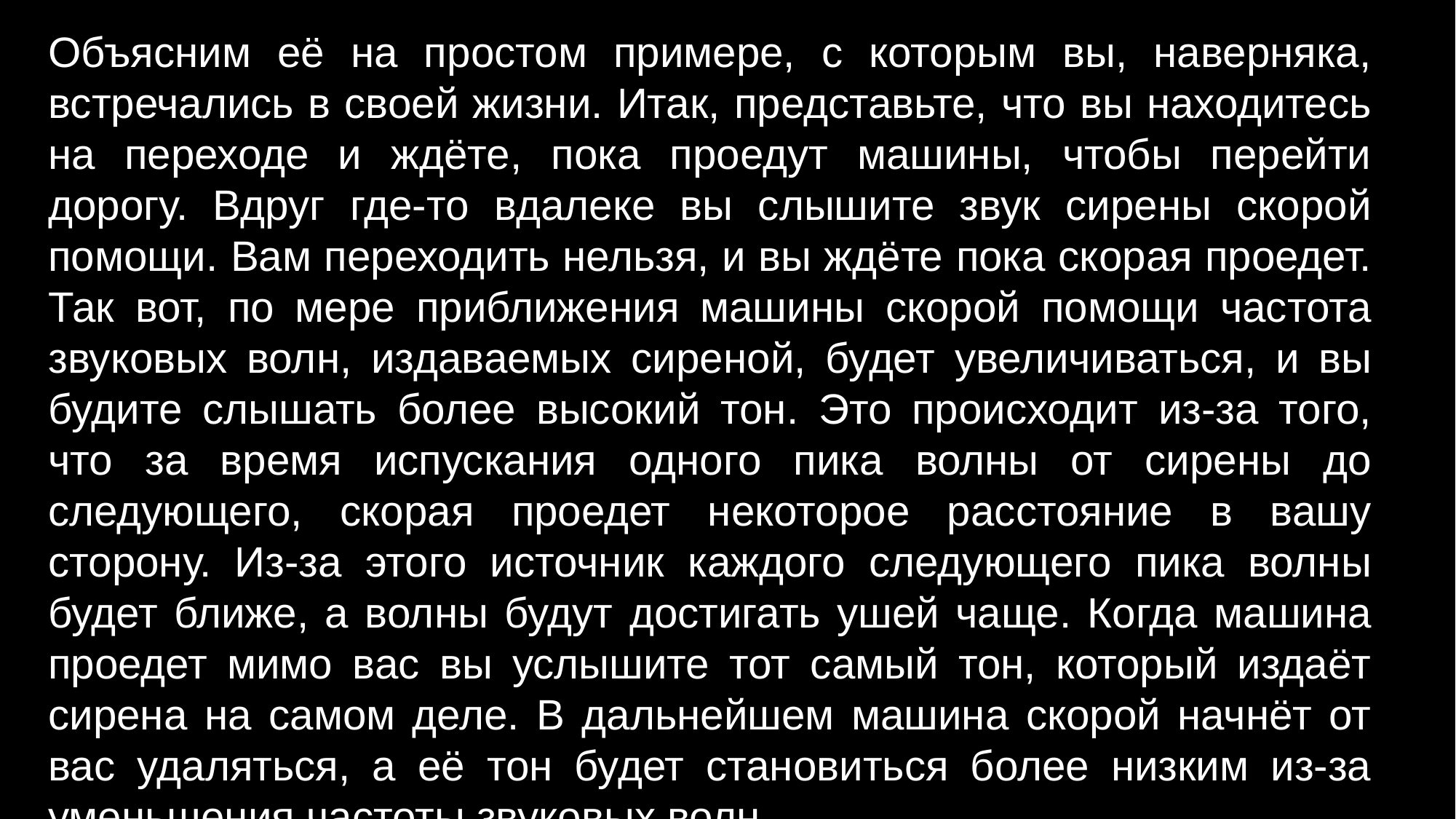

Объясним её на простом примере, с которым вы, наверняка, встречались в своей жизни. Итак, представьте, что вы находитесь на переходе и ждёте, пока проедут машины, чтобы перейти дорогу. Вдруг где-то вдалеке вы слышите звук сирены скорой помощи. Вам переходить нельзя, и вы ждёте пока скорая проедет. Так вот, по мере приближения машины скорой помощи частота звуковых волн, издаваемых сиреной, будет увеличиваться, и вы будите слышать более высокий тон. Это происходит из-за того, что за время испускания одного пика волны от сирены до следующего, скорая проедет некоторое расстояние в вашу сторону. Из-за этого источник каждого следующего пика волны будет ближе, а волны будут достигать ушей чаще. Когда машина проедет мимо вас вы услышите тот самый тон, который издаёт сирена на самом деле. В дальнейшем машина скорой начнёт от вас удаляться, а её тон будет становиться более низким из-за уменьшения частоты звуковых волн.